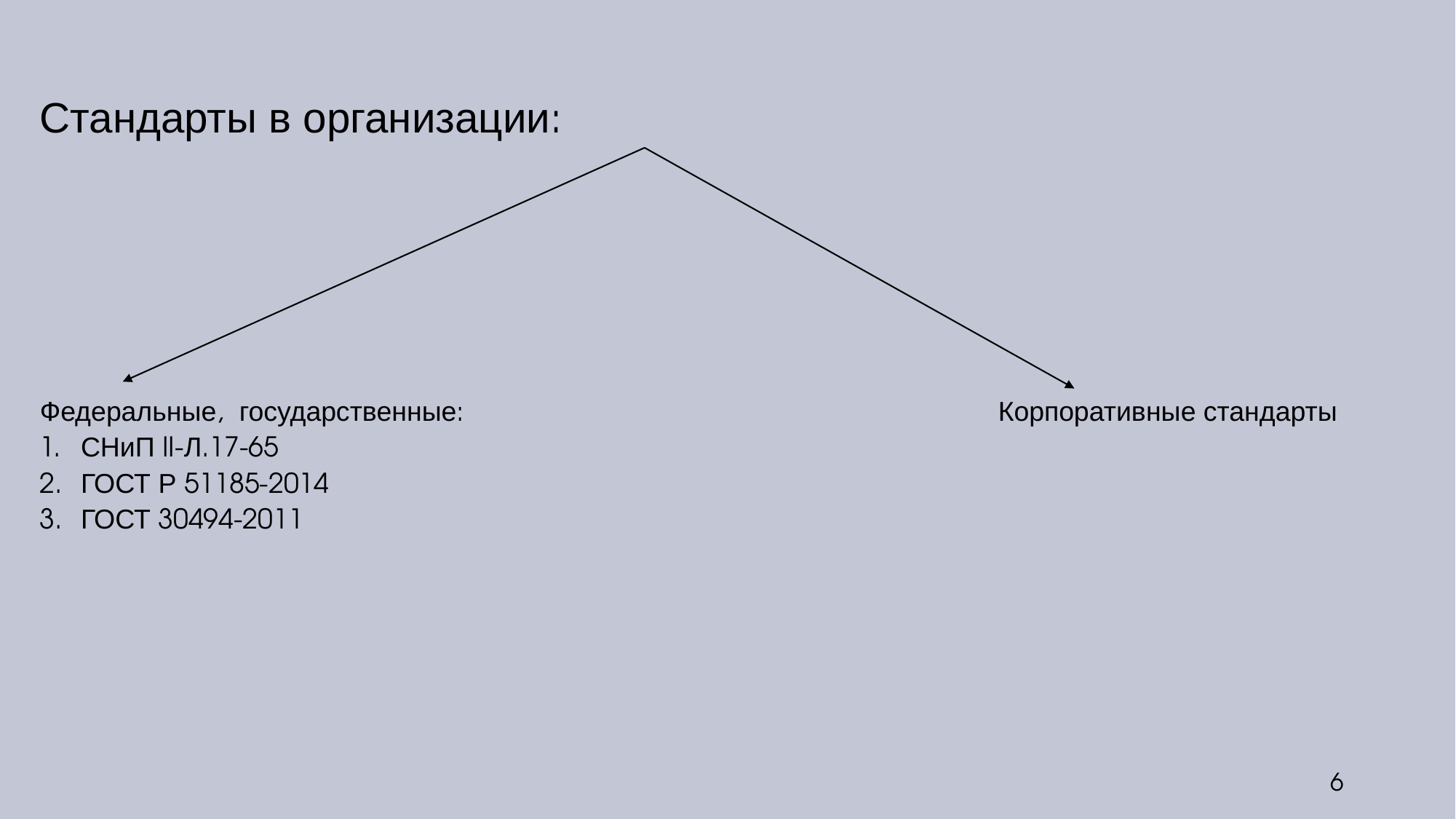

Стандарты в организации:
Федеральные,  государственные:
СНиП II-Л.17-65
ГОСТ Р 51185-2014
ГОСТ 30494-2011
Корпоративные стандарты
6